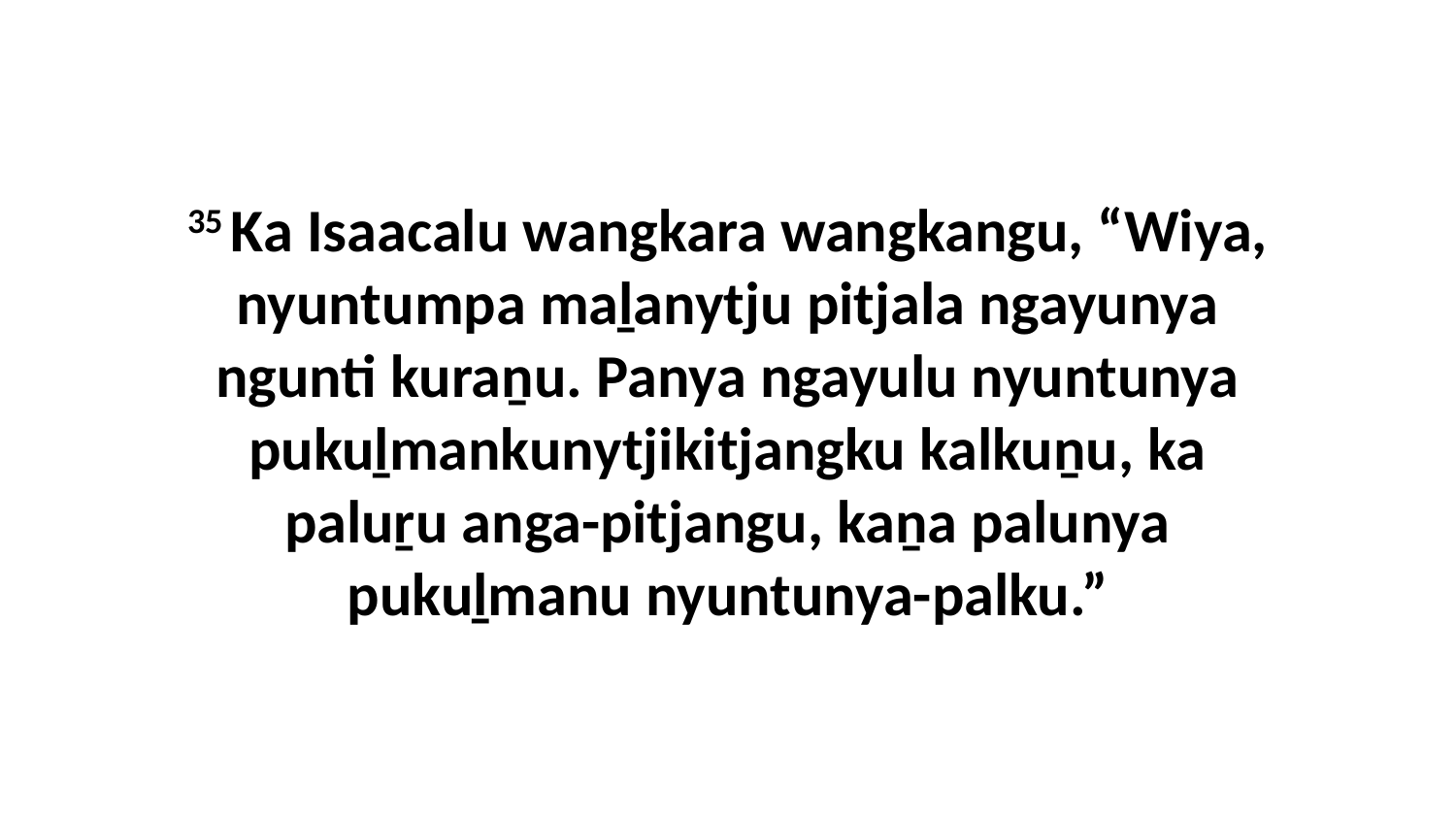

35 Ka Isaacalu wangkara wangkangu, “Wiya, nyuntumpa maḻanytju pitjala ngayunya ngunti kuraṉu. Panya ngayulu nyuntunya pukuḻmankunytjikitjangku kalkuṉu, ka paluṟu anga-pitjangu, kaṉa palunya pukuḻmanu nyuntunya-palku.”